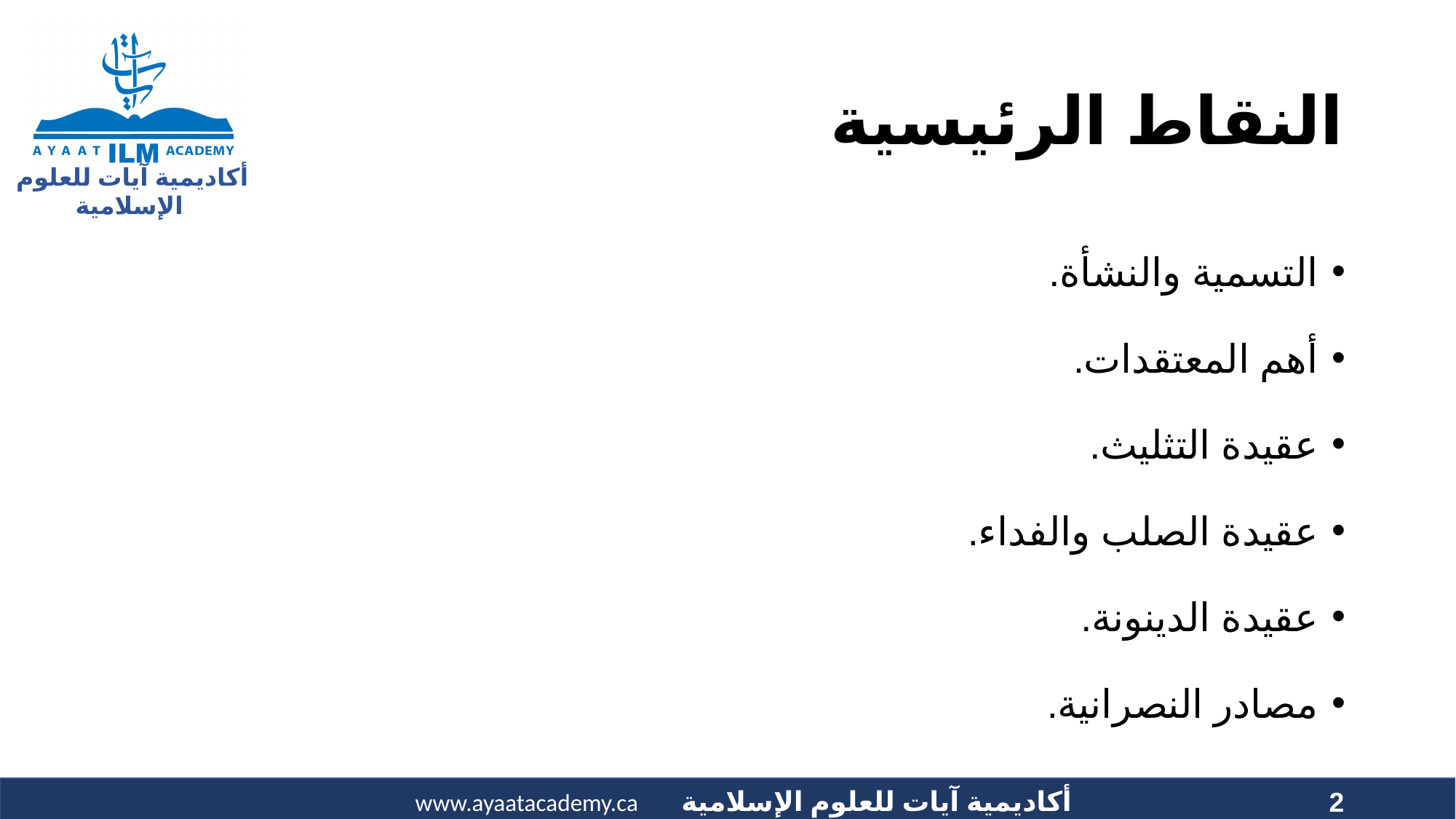

# النقاط الرئيسية
التسمية والنشأة.
أهم المعتقدات.
عقيدة التثليث.
عقيدة الصلب والفداء.
عقيدة الدينونة.
مصادر النصرانية.
2